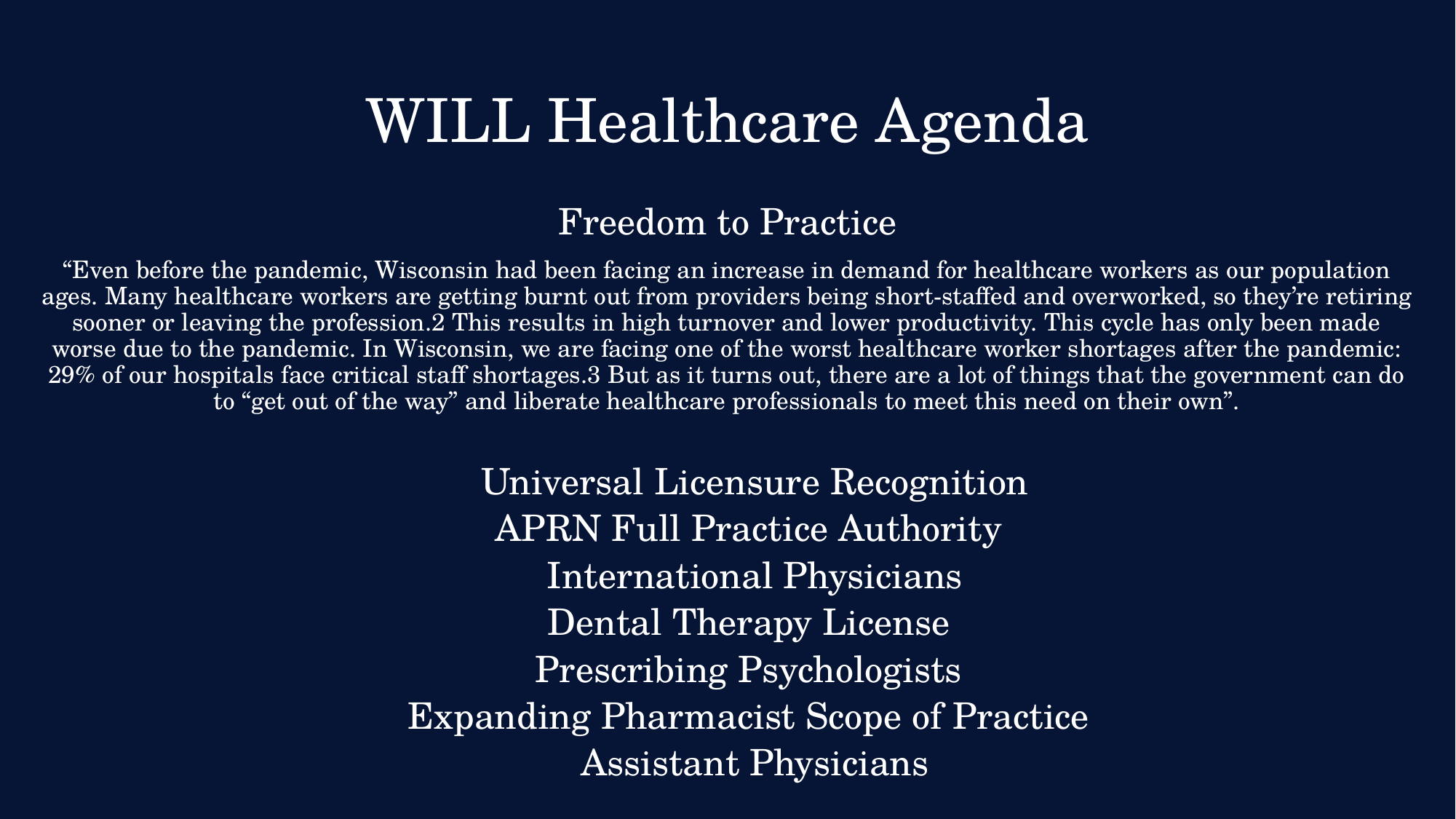

# WILL Healthcare Agenda
Freedom to Practice
“Even before the pandemic, Wisconsin had been facing an increase in demand for healthcare workers as our population ages. Many healthcare workers are getting burnt out from providers being short-staffed and overworked, so they’re retiring sooner or leaving the profession.2 This results in high turnover and lower productivity. This cycle has only been made worse due to the pandemic. In Wisconsin, we are facing one of the worst healthcare worker shortages after the pandemic: 29% of our hospitals face critical staff shortages.3 But as it turns out, there are a lot of things that the government can do to “get out of the way” and liberate healthcare professionals to meet this need on their own”.

Universal Licensure Recognition
APRN Full Practice Authority
International Physicians
Dental Therapy License
Prescribing Psychologists
Expanding Pharmacist Scope of Practice
Assistant Physicians